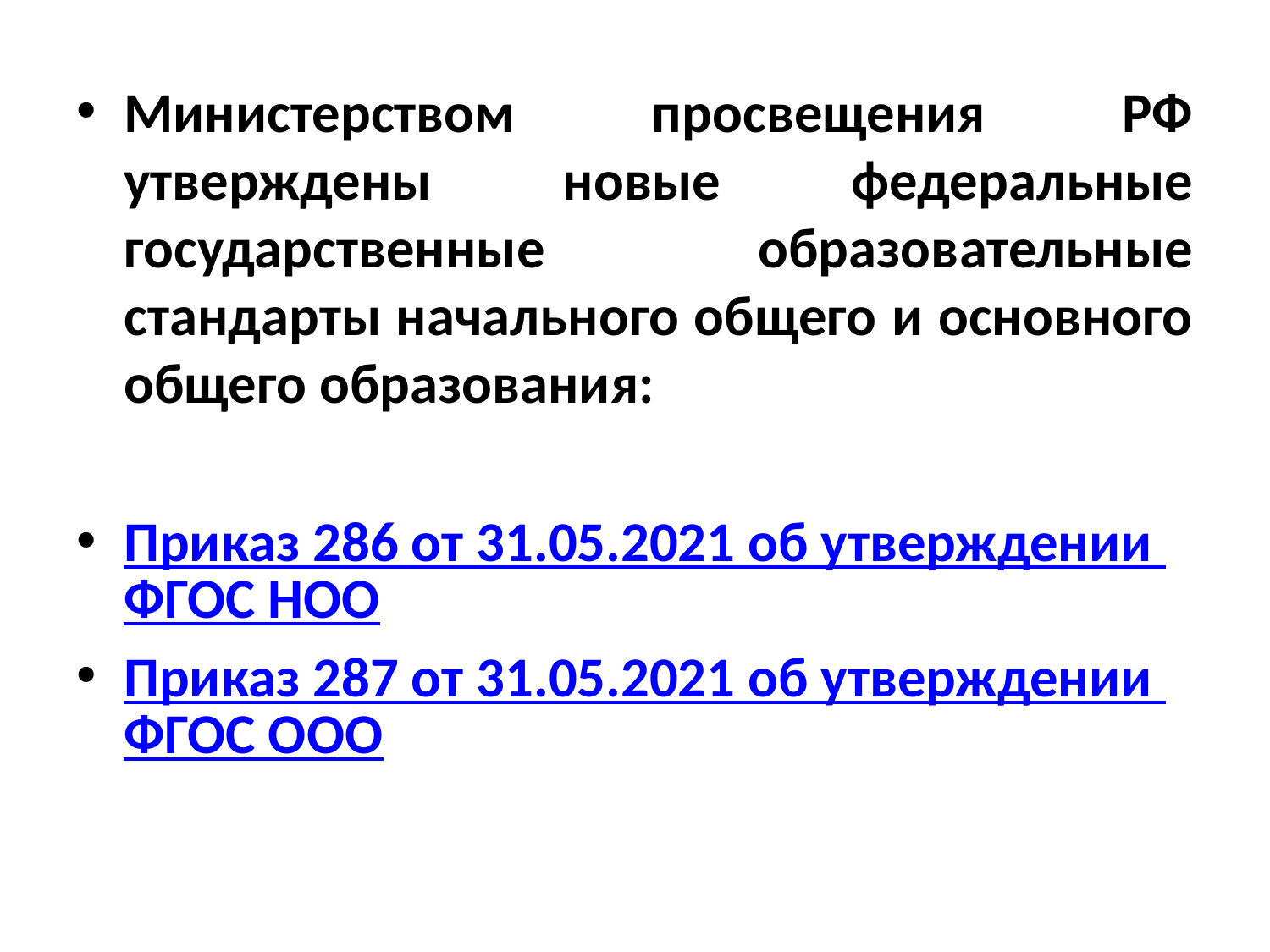

#
Министерством просвещения РФ утверждены новые федеральные государственные образовательные стандарты начального общего и основного общего образования:

Приказ 286 от 31.05.2021 об утверждении ФГОС НОО
Приказ 287 от 31.05.2021 об утверждении ФГОС ООО